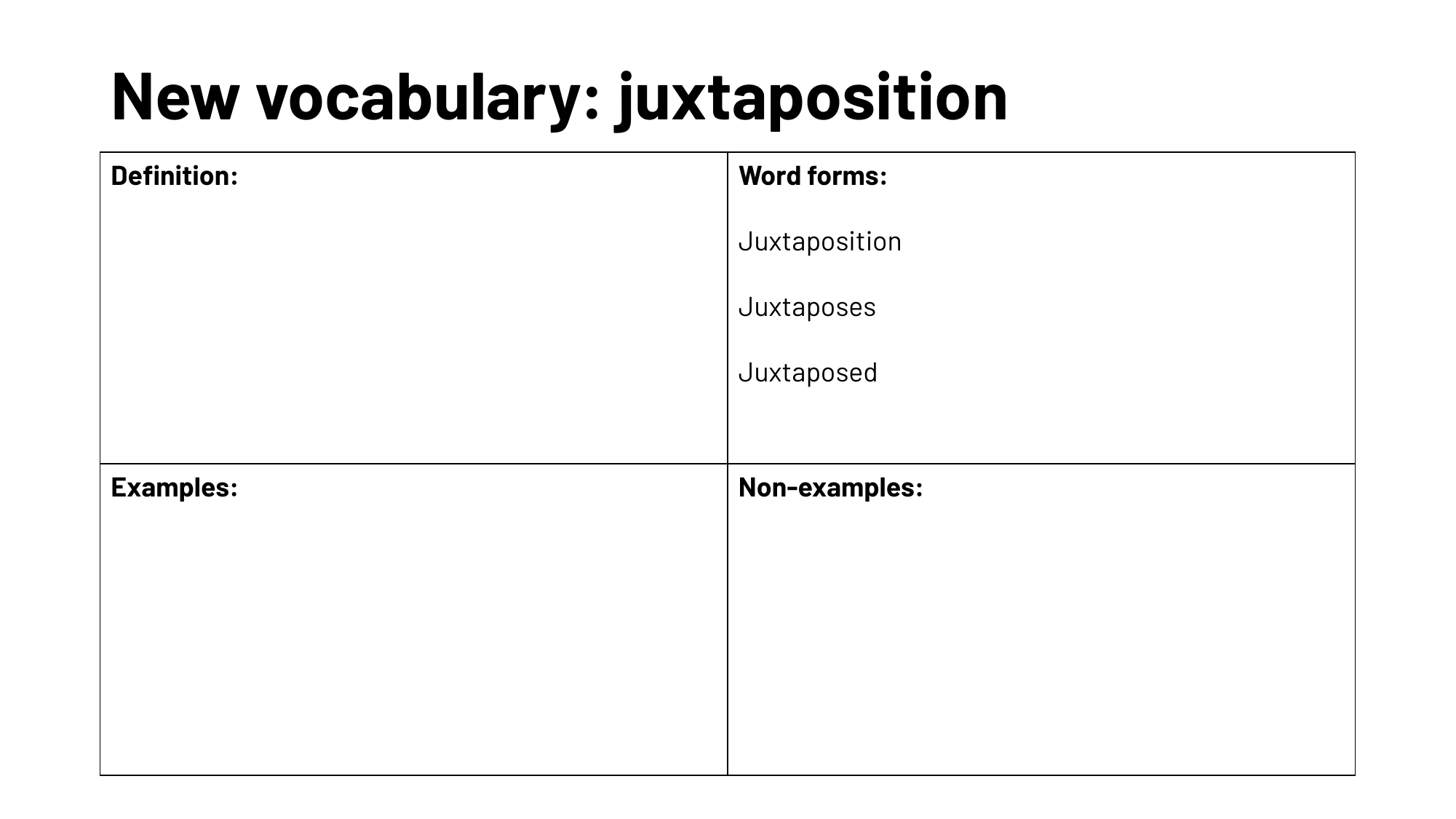

# New vocabulary: juxtaposition
| Definition: | Word forms: Juxtaposition Juxtaposes Juxtaposed |
| --- | --- |
| Examples: | Non-examples: |